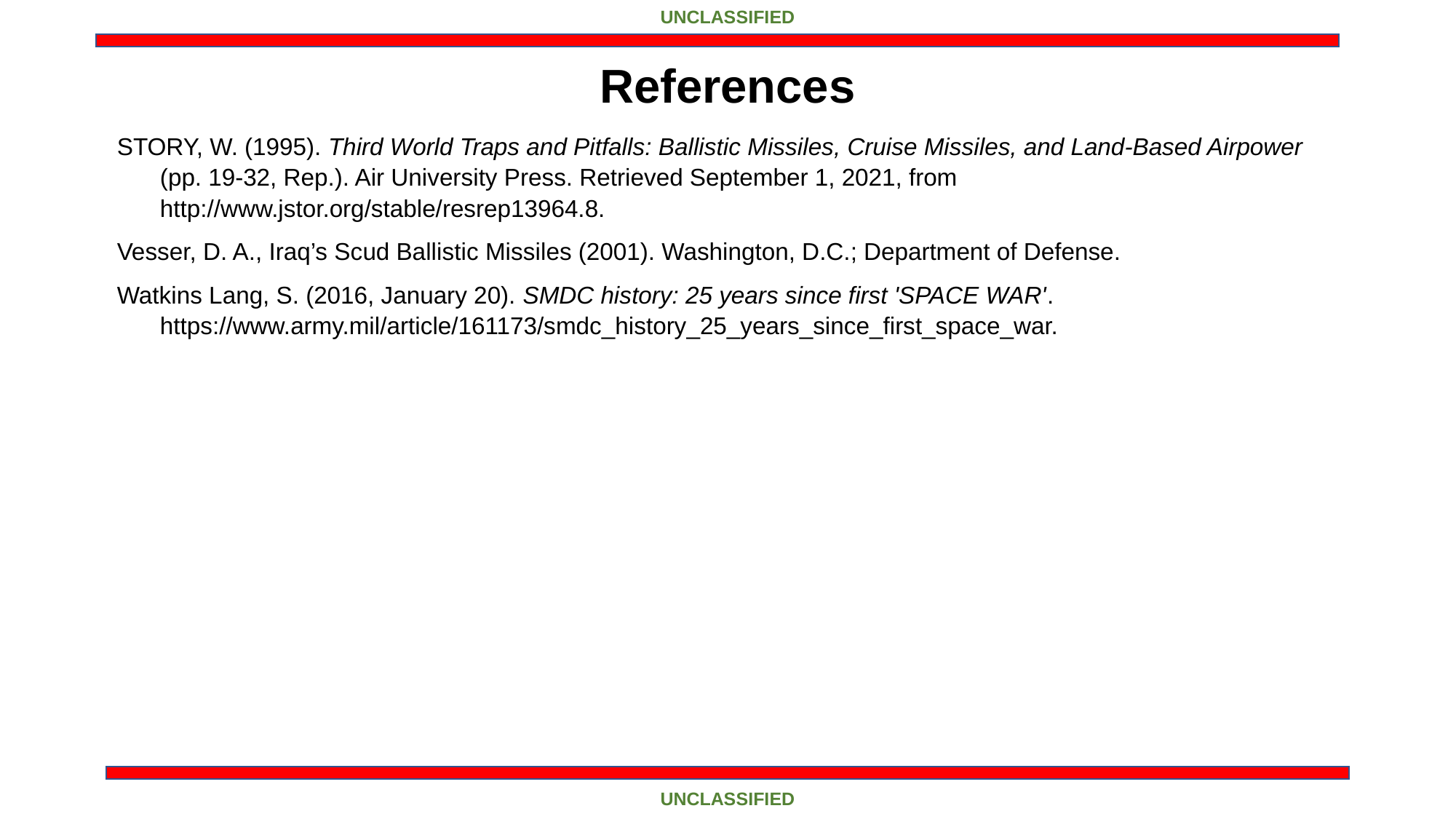

UNCLASSIFIED

References
STORY, W. (1995). Third World Traps and Pitfalls: Ballistic Missiles, Cruise Missiles, and Land-Based Airpower (pp. 19-32, Rep.). Air University Press. Retrieved September 1, 2021, from http://www.jstor.org/stable/resrep13964.8.
Vesser, D. A., Iraq’s Scud Ballistic Missiles (2001). Washington, D.C.; Department of Defense.
Watkins Lang, S. (2016, January 20). SMDC history: 25 years since first 'SPACE WAR'. https://www.army.mil/article/161173/smdc_history_25_years_since_first_space_war.

UNCLASSIFIED